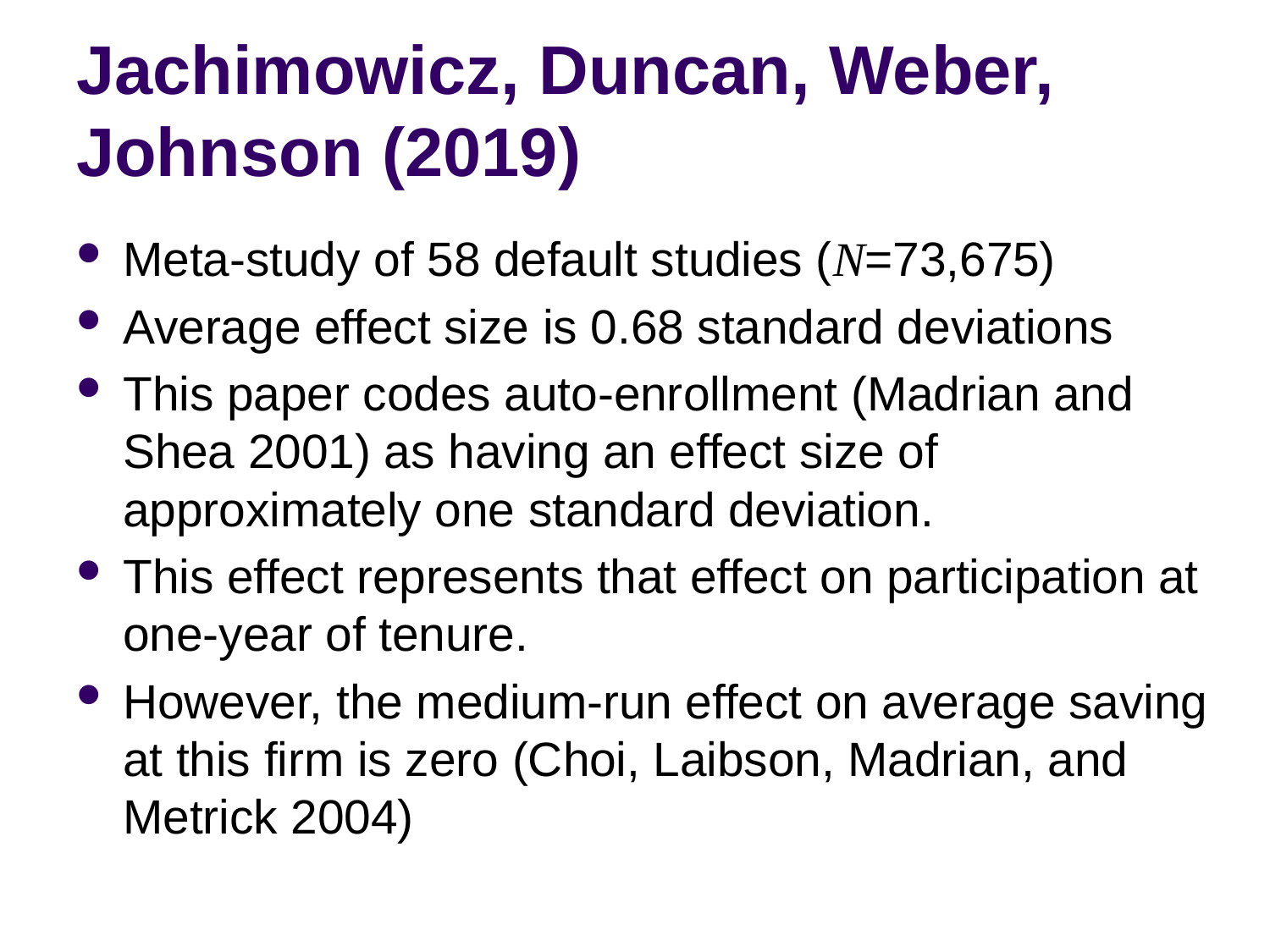

# Jachimowicz, Duncan, Weber, Johnson (2019)
Meta-study of 58 default studies (N=73,675)
Average effect size is 0.68 standard deviations
This paper codes auto-enrollment (Madrian and Shea 2001) as having an effect size of approximately one standard deviation.
This effect represents that effect on participation at one-year of tenure.
However, the medium-run effect on average saving at this firm is zero (Choi, Laibson, Madrian, and Metrick 2004)